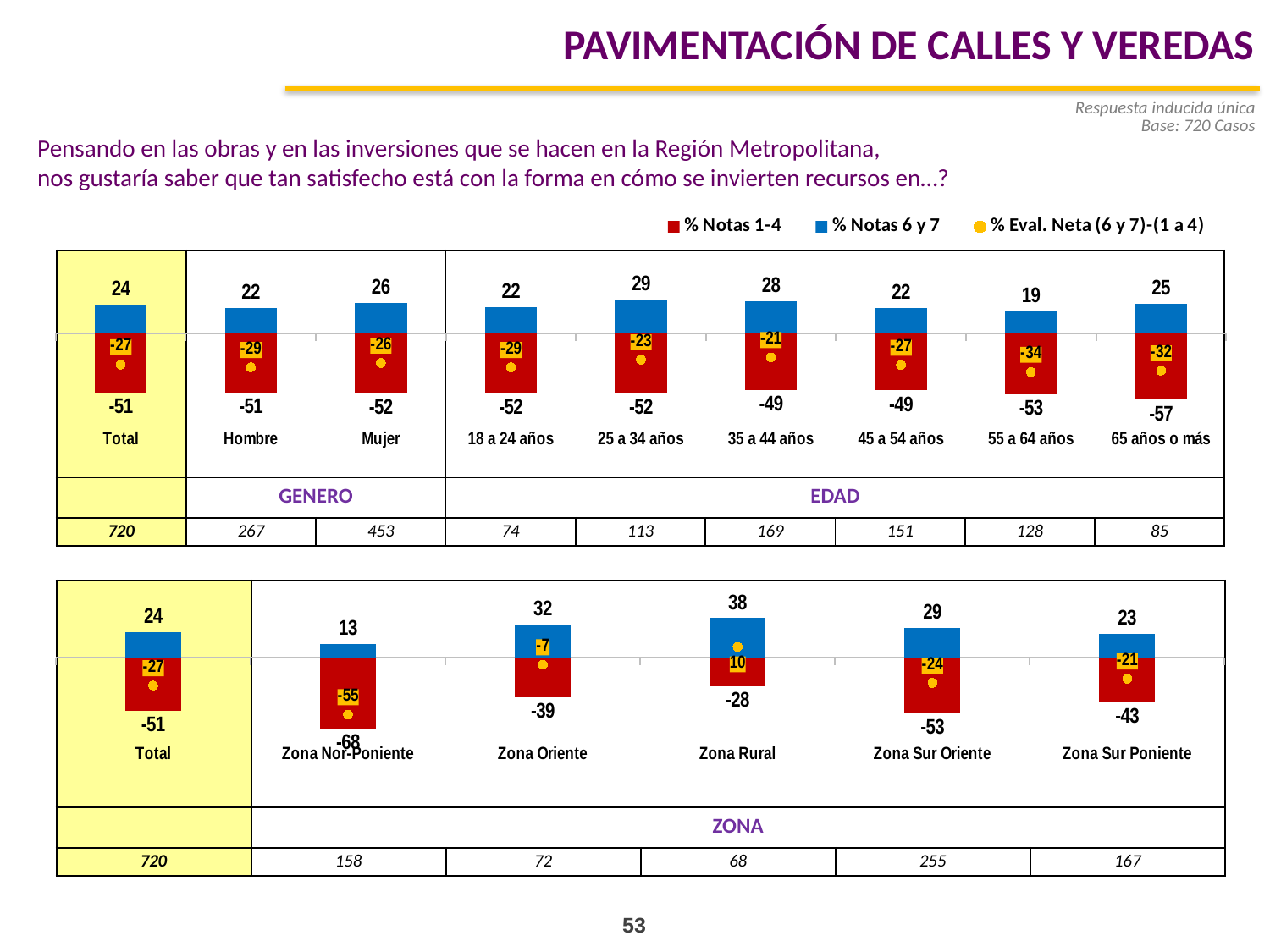

PAVIMENTACIÓN DE CALLES Y VEREDAS
Respuesta inducida única
Base: 720 Casos

Pensando en las obras y en las inversiones que se hacen en la Región Metropolitana,
nos gustaría saber que tan satisfecho está con la forma en cómo se invierten recursos en…?

### Chart

| Category | % Notas 1-4 | % Notas 6 y 7 | % Eval. Neta (6 y 7)-(1 a 4) |
|---|---|---|---|
| Total | -51.473849848943495 | 24.39652935254149 | -27.077320496401985 |
| Hombre | -51.051334041843845 | 21.65853970841312 | -29.39279433343073 |
| Mujer | -51.72546829832964 | 26.027068842693495 | -25.698399455635872 |
| 18 a 24 años | -51.889278870399735 | 22.49246356797618 | -29.396815302423388 |
| 25 a 34 años | -52.08115524286122 | 29.2928518437874 | -22.78830339907343 |
| 35 a 44 años | -48.7495449826241 | 27.858420404620066 | -20.89112457800403 |
| 45 a 54 años | -49.35526904760763 | 21.871429716702917 | -27.483839330904797 |
| 55 a 64 años | -52.757829618264914 | 19.139636795918893 | -33.61819282234629 |
| 65 años o más | -57.354582784870495 | 25.0690658559034 | -32.28551692896749 |
|  |  |  |  |  |  |  |  |  |
| --- | --- | --- | --- | --- | --- | --- | --- | --- |
|  | GENERO |  | EDAD |  |  |  |  |  |
| 720 | 267 | 453 | 74 | 113 | 169 | 151 | 128 | 85 |
|  |  |  |  |  |  |
| --- | --- | --- | --- | --- | --- |
|  | ZONA |  |  |  |  |
| 720 | 158 | 72 | 68 | 255 | 167 |

### Chart

| Category | Notas 1-4 | Notas 6 y 7 | Eval. Neta (6 y 7)-(1 a 4) |
|---|---|---|---|
| Total | -51.473849848943495 | 24.39652935254149 | -27.077320496401985 |
| Zona Nor-Poniente | -68.26931992693987 | 13.256944613102021 | -55.01237531383811 |
| Zona Oriente | -38.70116957810848 | 31.876509117619804 | -6.824660460488673 |
| Zona Rural | -27.763575568800302 | 38.05109105171273 | 10.287515482913015 |
| Zona Sur Oriente | -53.357993390797894 | 28.90137900992015 | -24.45661438087759 |
| Zona Sur Poniente | -43.18556546528525 | 22.681615400886535 | -20.503950064399035 |
53